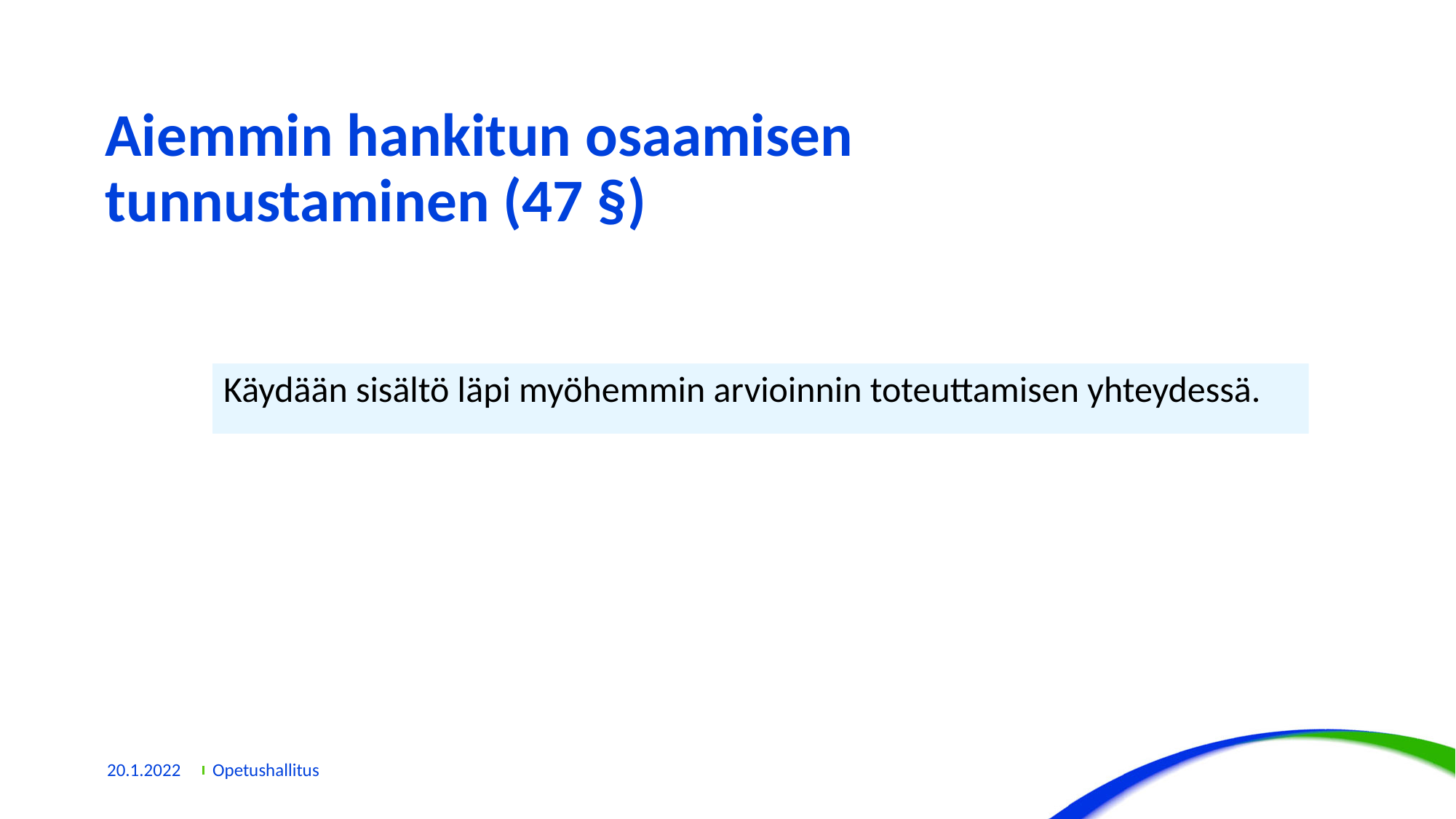

# Aiemmin hankitun osaamisen tunnustaminen (47 §)
Käydään sisältö läpi myöhemmin arvioinnin toteuttamisen yhteydessä.
20.1.2022
Opetushallitus